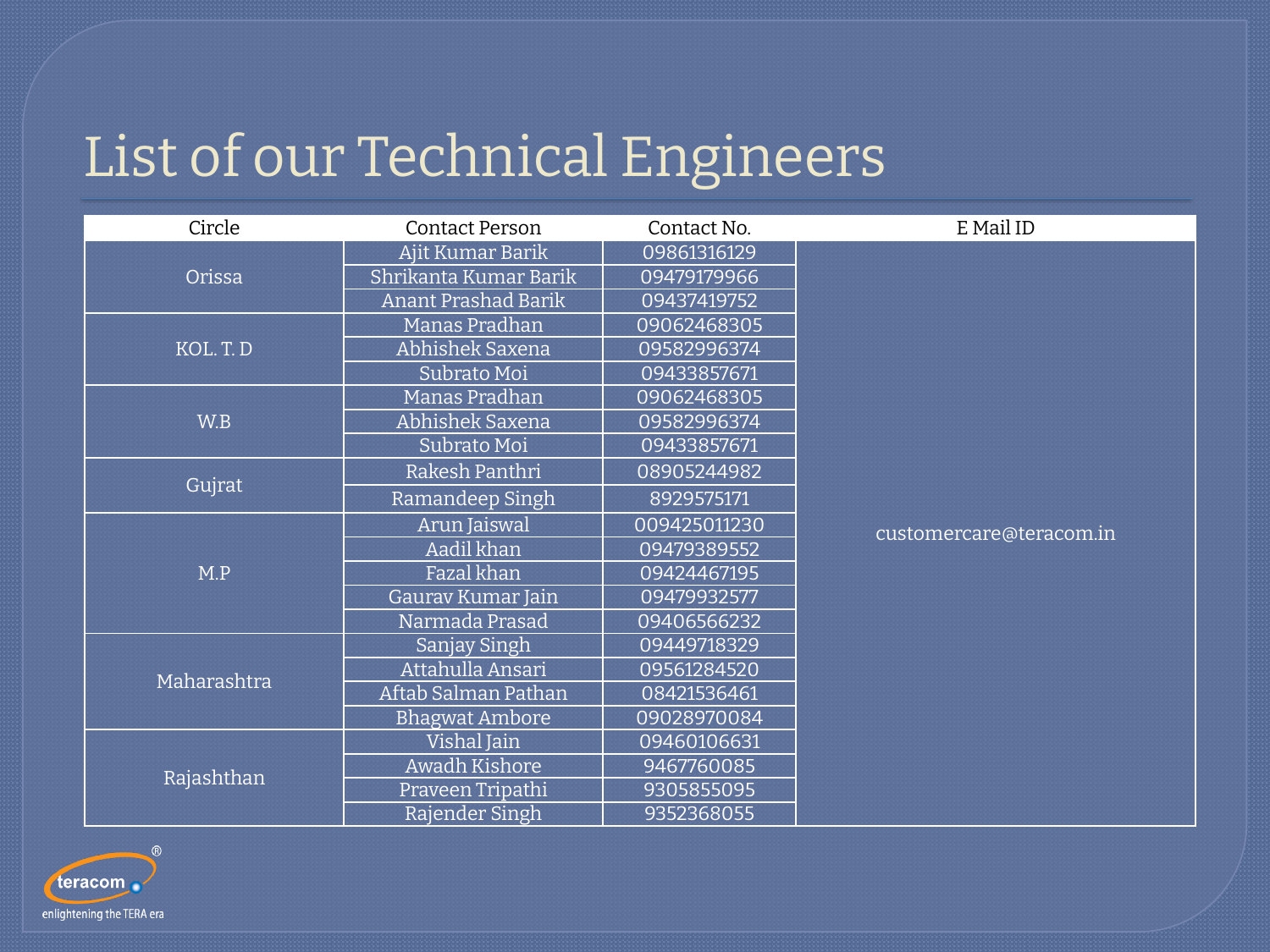

# List of our Technical Engineers
| Circle | Contact Person | Contact No. | E Mail ID |
| --- | --- | --- | --- |
| Orissa | Ajit Kumar Barik | 09861316129 | customercare@teracom.in |
|  | Shrikanta Kumar Barik | 09479179966 |  |
|  | Anant Prashad Barik | 09437419752 |  |
| KOL. T. D | Manas Pradhan | 09062468305 |  |
|  | Abhishek Saxena | 09582996374 |  |
|  | Subrato Moi | 09433857671 |  |
| W.B | Manas Pradhan | 09062468305 |  |
|  | Abhishek Saxena | 09582996374 |  |
|  | Subrato Moi | 09433857671 |  |
| Gujrat | Rakesh Panthri | 08905244982 |  |
|  | Ramandeep Singh | 8929575171 |  |
| M.P | Arun Jaiswal | 009425011230 |  |
|  | Aadil khan | 09479389552 |  |
|  | Fazal khan | 09424467195 |  |
|  | Gaurav Kumar Jain | 09479932577 |  |
|  | Narmada Prasad | 09406566232 |  |
| Maharashtra | Sanjay Singh | 09449718329 |  |
|  | Attahulla Ansari | 09561284520 |  |
|  | Aftab Salman Pathan | 08421536461 |  |
|  | Bhagwat Ambore | 09028970084 |  |
| Rajashthan | Vishal Jain | 09460106631 |  |
|  | Awadh Kishore | 9467760085 |  |
|  | Praveen Tripathi | 9305855095 |  |
|  | Rajender Singh | 9352368055 |  |